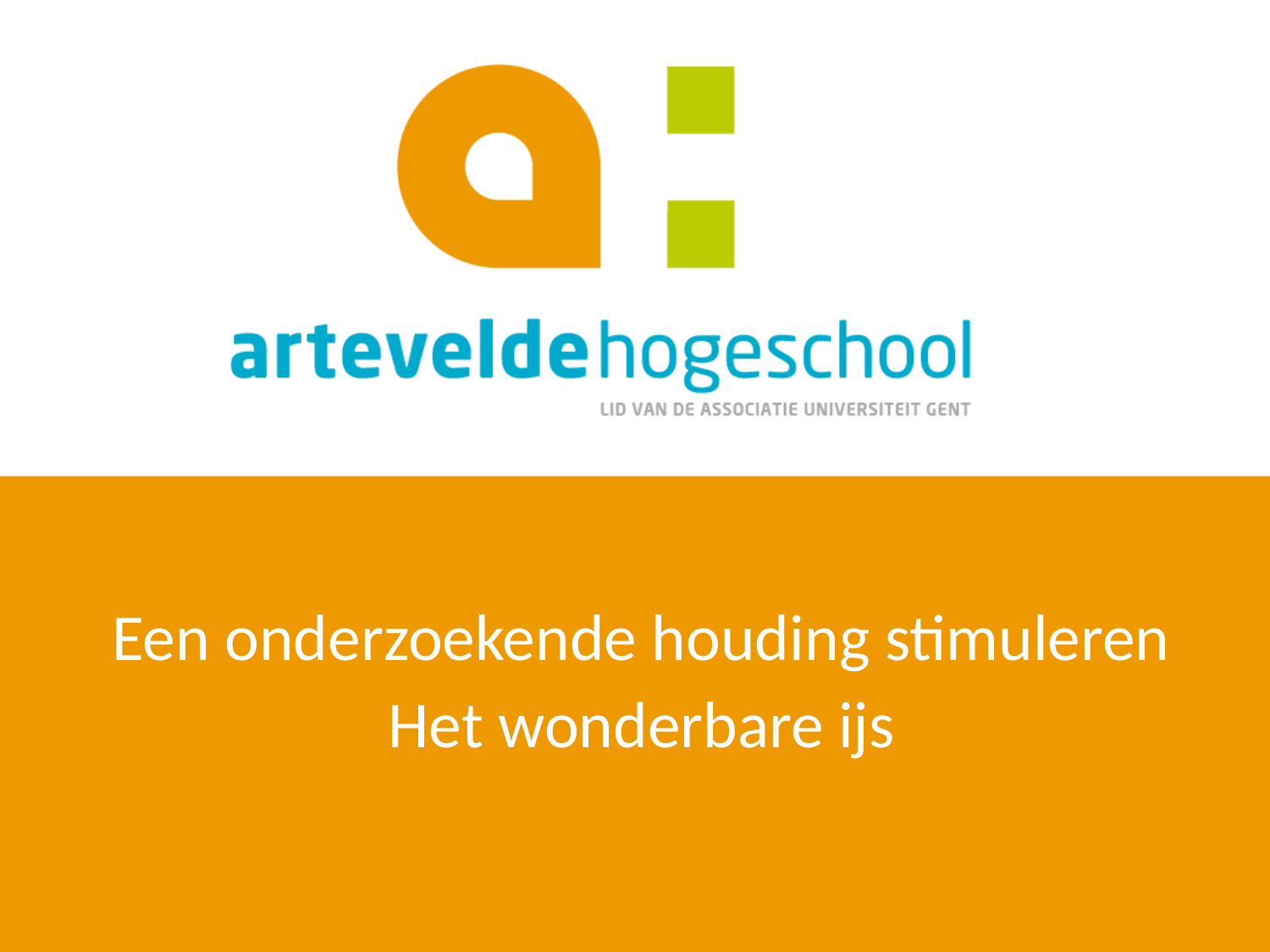

Een onderzoekende houding stimuleren
Het wonderbare ijs